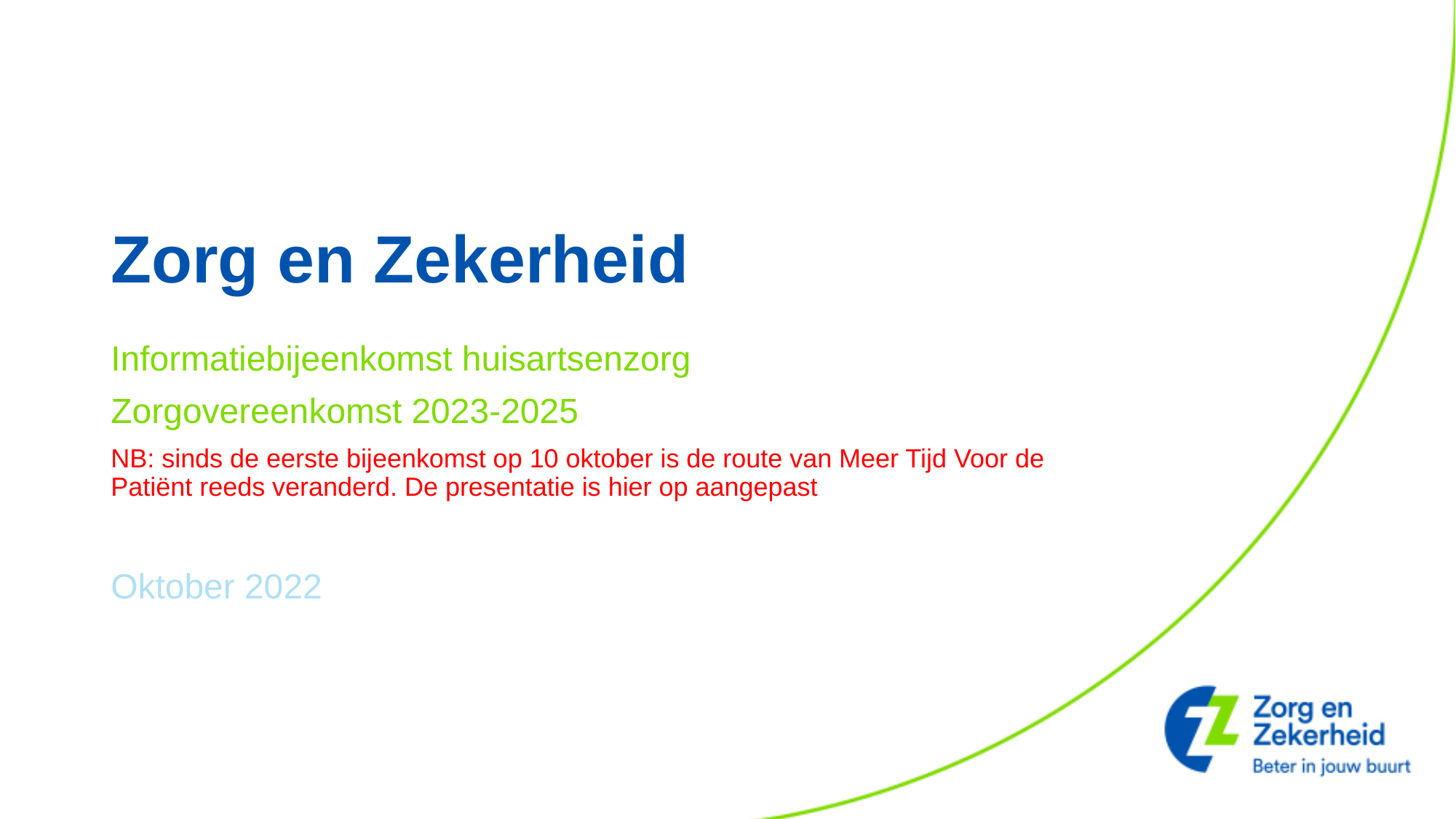

# Zorg en Zekerheid
Informatiebijeenkomst huisartsenzorg
Zorgovereenkomst 2023-2025
NB: sinds de eerste bijeenkomst op 10 oktober is de route van Meer Tijd Voor de Patiënt reeds veranderd. De presentatie is hier op aangepast

Oktober 2022